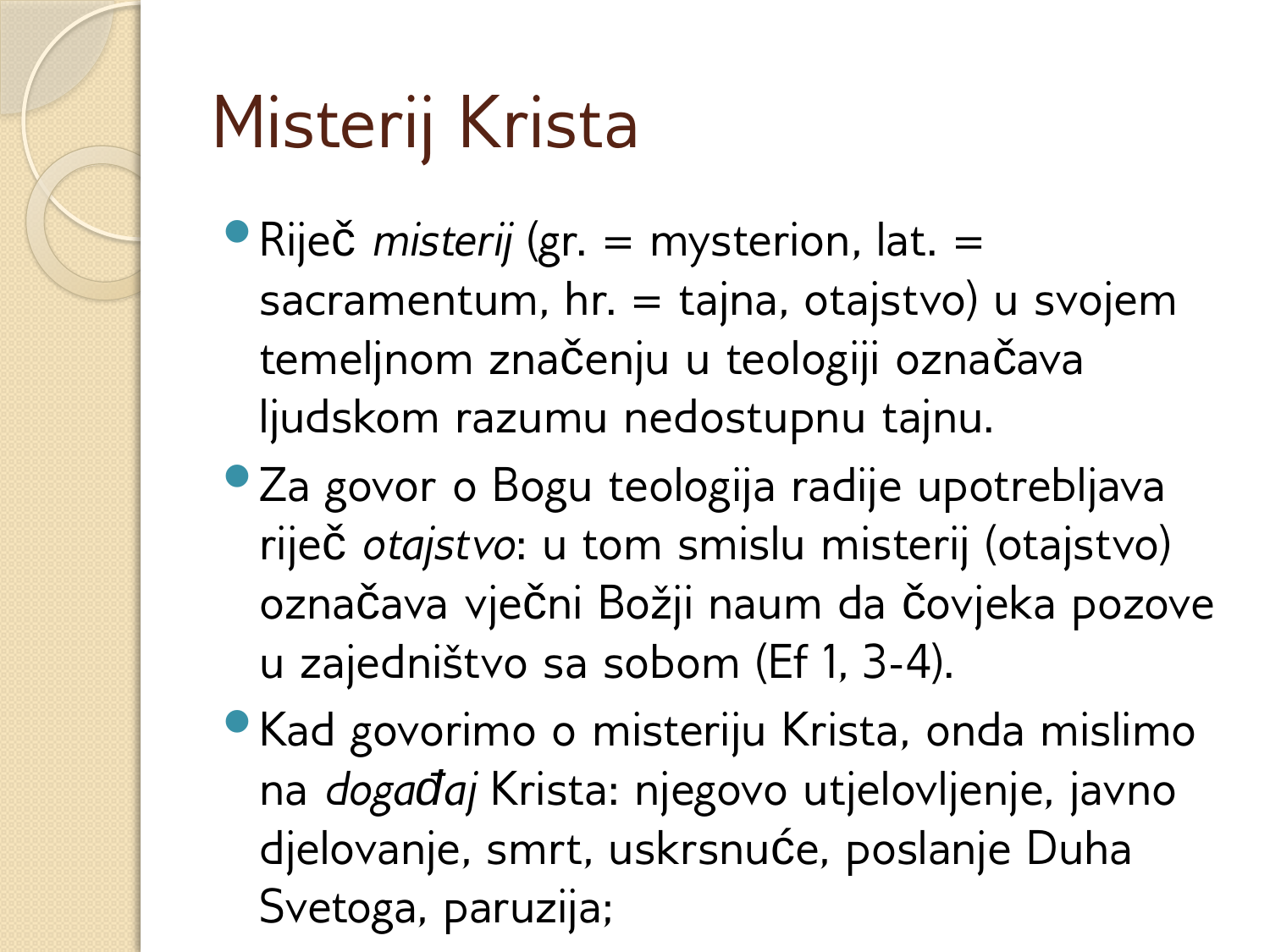

# Misterij Krista
Riječ misterij (gr. = mysterion, lat. = sacramentum, hr. = tajna, otajstvo) u svojem temeljnom značenju u teologiji označava ljudskom razumu nedostupnu tajnu.
Za govor o Bogu teologija radije upotrebljava riječ otajstvo: u tom smislu misterij (otajstvo) označava vječni Božji naum da čovjeka pozove u zajedništvo sa sobom (Ef 1, 3-4).
Kad govorimo o misteriju Krista, onda mislimo na događaj Krista: njegovo utjelovljenje, javno djelovanje, smrt, uskrsnuće, poslanje Duha Svetoga, paruzija;